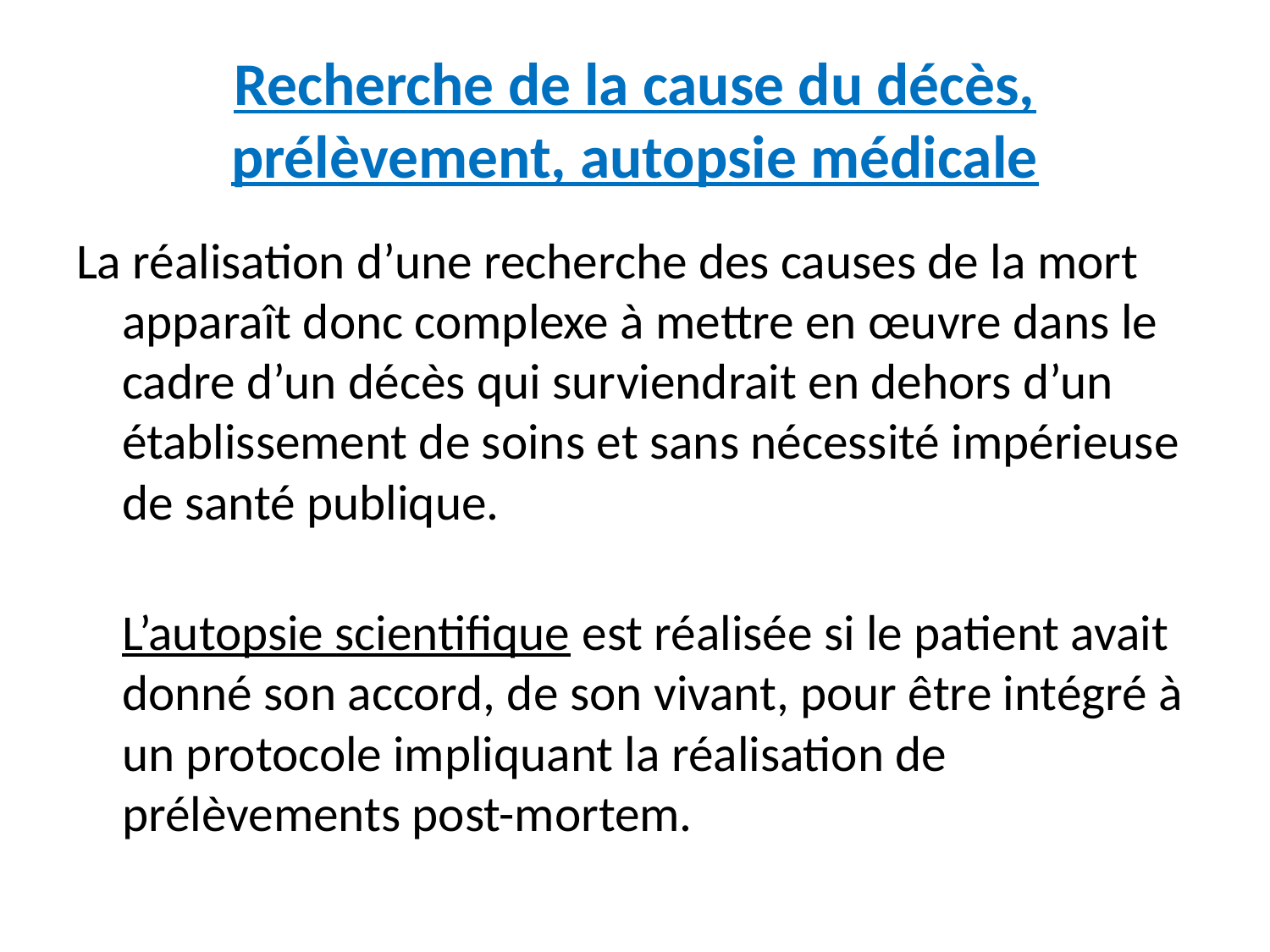

# Recherche de la cause du décès, prélèvement, autopsie médicale
La réalisation d’une recherche des causes de la mort apparaît donc complexe à mettre en œuvre dans le cadre d’un décès qui surviendrait en dehors d’un établissement de soins et sans nécessité impérieuse de santé publique.
L’autopsie scientifique est réalisée si le patient avait donné son accord, de son vivant, pour être intégré à un protocole impliquant la réalisation de prélèvements post-mortem.